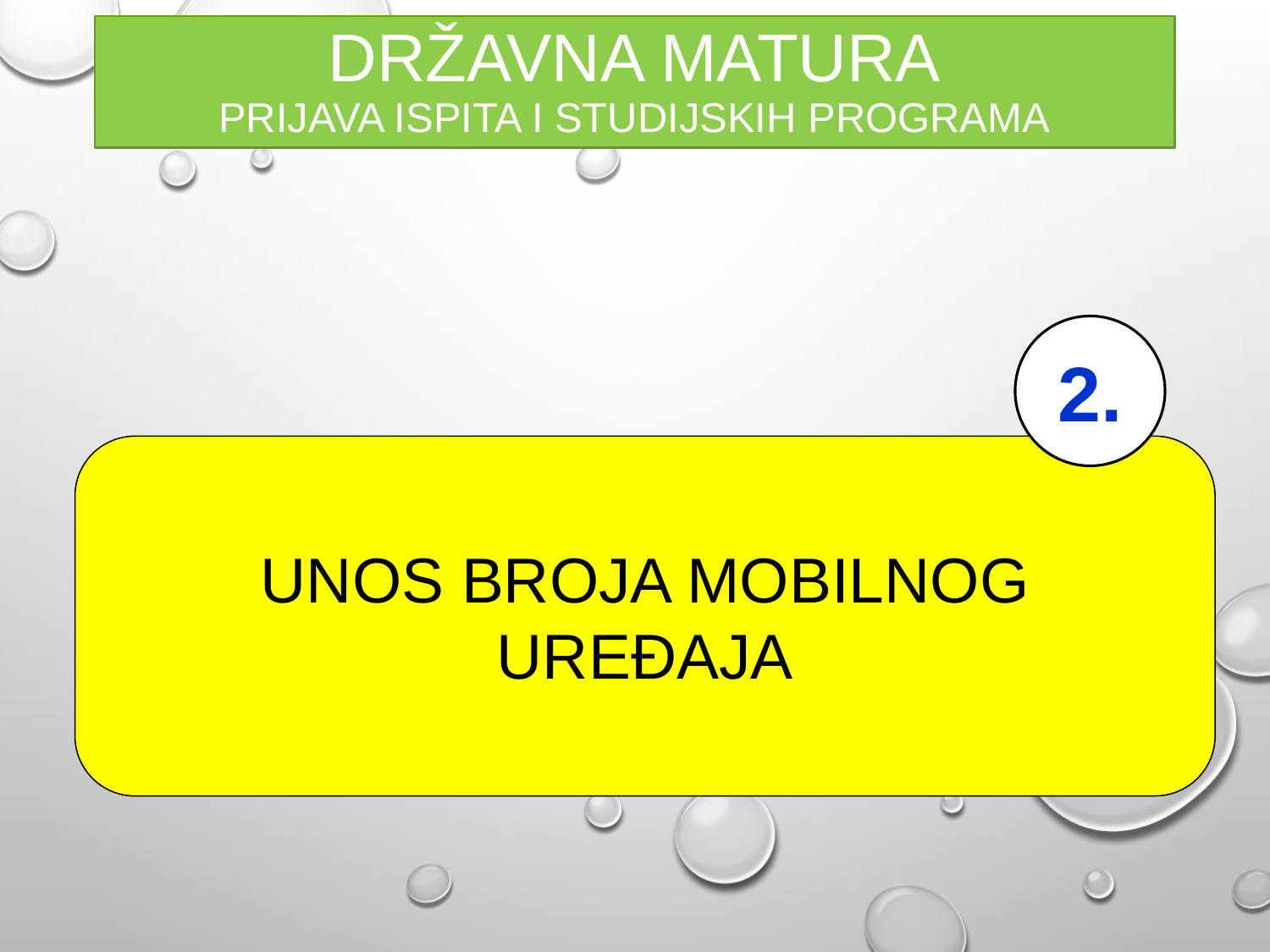

Državna matura
prijava ispita i studijskih programa
2.
UNOS BROJA MOBILNOG UREĐAJA